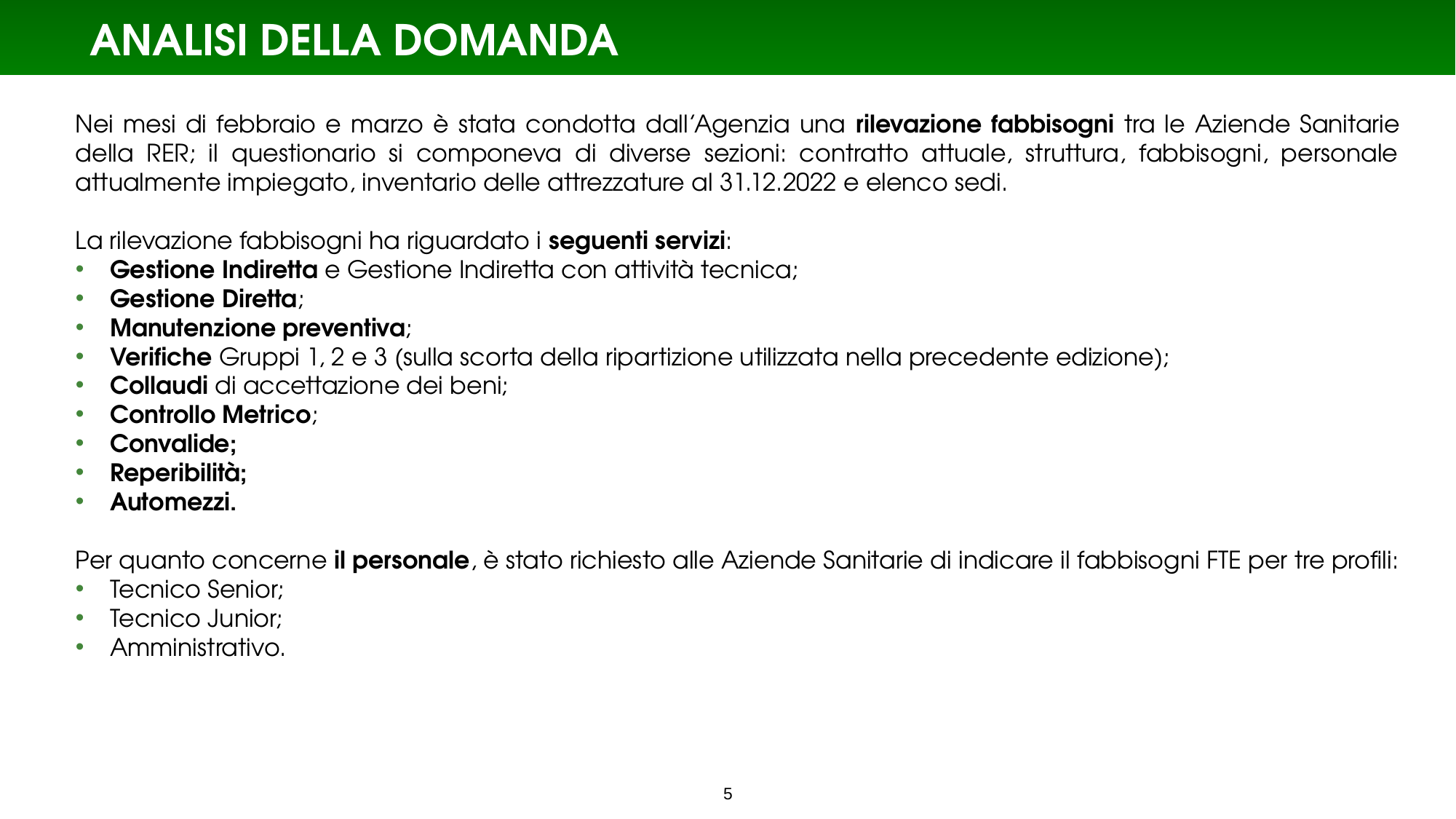

ANALISI DELLA DOMANDA
Nei mesi di febbraio e marzo è stata condotta dall’Agenzia una rilevazione fabbisogni tra le Aziende Sanitarie della RER; il questionario si componeva di diverse sezioni: contratto attuale, struttura, fabbisogni, personale attualmente impiegato, inventario delle attrezzature al 31.12.2022 e elenco sedi.

La rilevazione fabbisogni ha riguardato i seguenti servizi:
Gestione Indiretta e Gestione Indiretta con attività tecnica;
Gestione Diretta;
Manutenzione preventiva;
Verifiche Gruppi 1, 2 e 3 (sulla scorta della ripartizione utilizzata nella precedente edizione);
Collaudi di accettazione dei beni;
Controllo Metrico;
Convalide;
Reperibilità;
Automezzi.

Per quanto concerne il personale, è stato richiesto alle Aziende Sanitarie di indicare il fabbisogni FTE per tre profili:
Tecnico Senior;
Tecnico Junior;
Amministrativo.

5